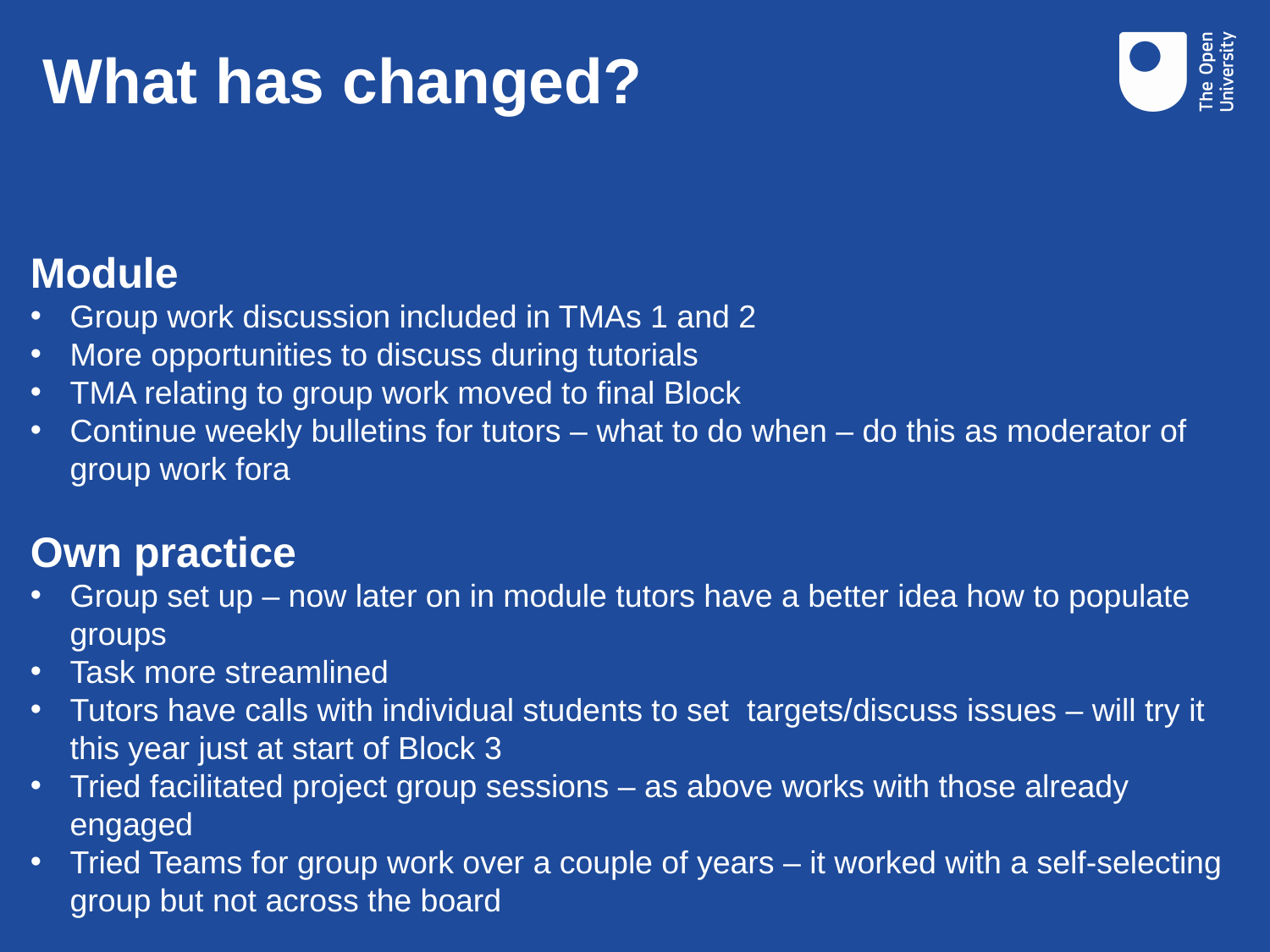

# What has changed?

Module
Group work discussion included in TMAs 1 and 2
More opportunities to discuss during tutorials
TMA relating to group work moved to final Block
Continue weekly bulletins for tutors – what to do when – do this as moderator of group work fora

Own practice
Group set up – now later on in module tutors have a better idea how to populate groups
Task more streamlined
Tutors have calls with individual students to set  targets/discuss issues – will try it this year just at start of Block 3
Tried facilitated project group sessions – as above works with those already engaged
Tried Teams for group work over a couple of years – it worked with a self-selecting group but not across the board